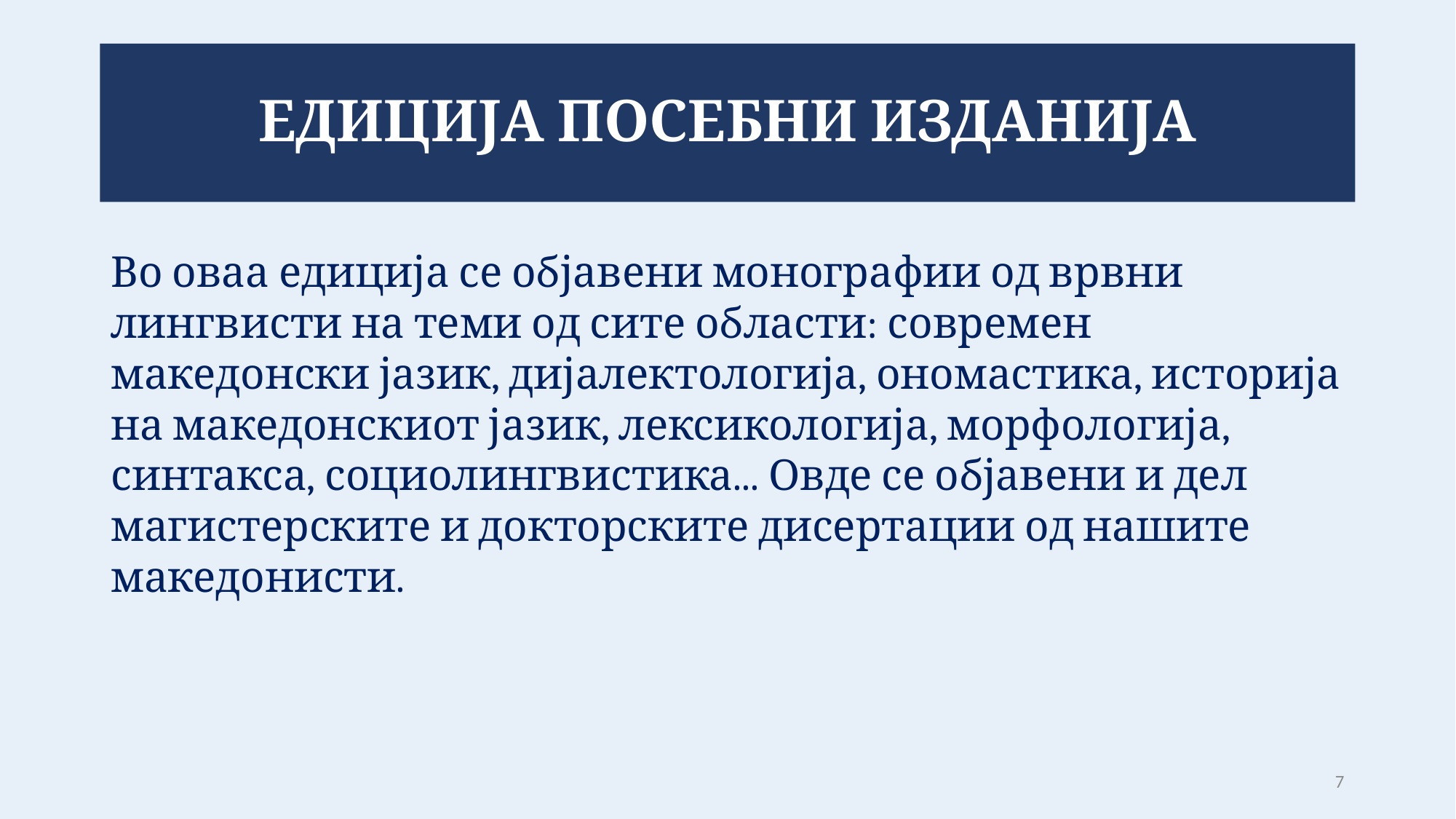

# ЕДИЦИЈА ПОСЕБНИ ИЗДАНИЈА
Во оваа едиција се објавени монографии од врвни лингвисти на теми од сите области: современ македонски јазик, дијалектологија, ономастика, историја на македонскиот јазик, лексикологија, морфологија, синтакса, социолингвистика... Овде се објавени и дел магистерските и докторските дисертации од нашите македонисти.

7